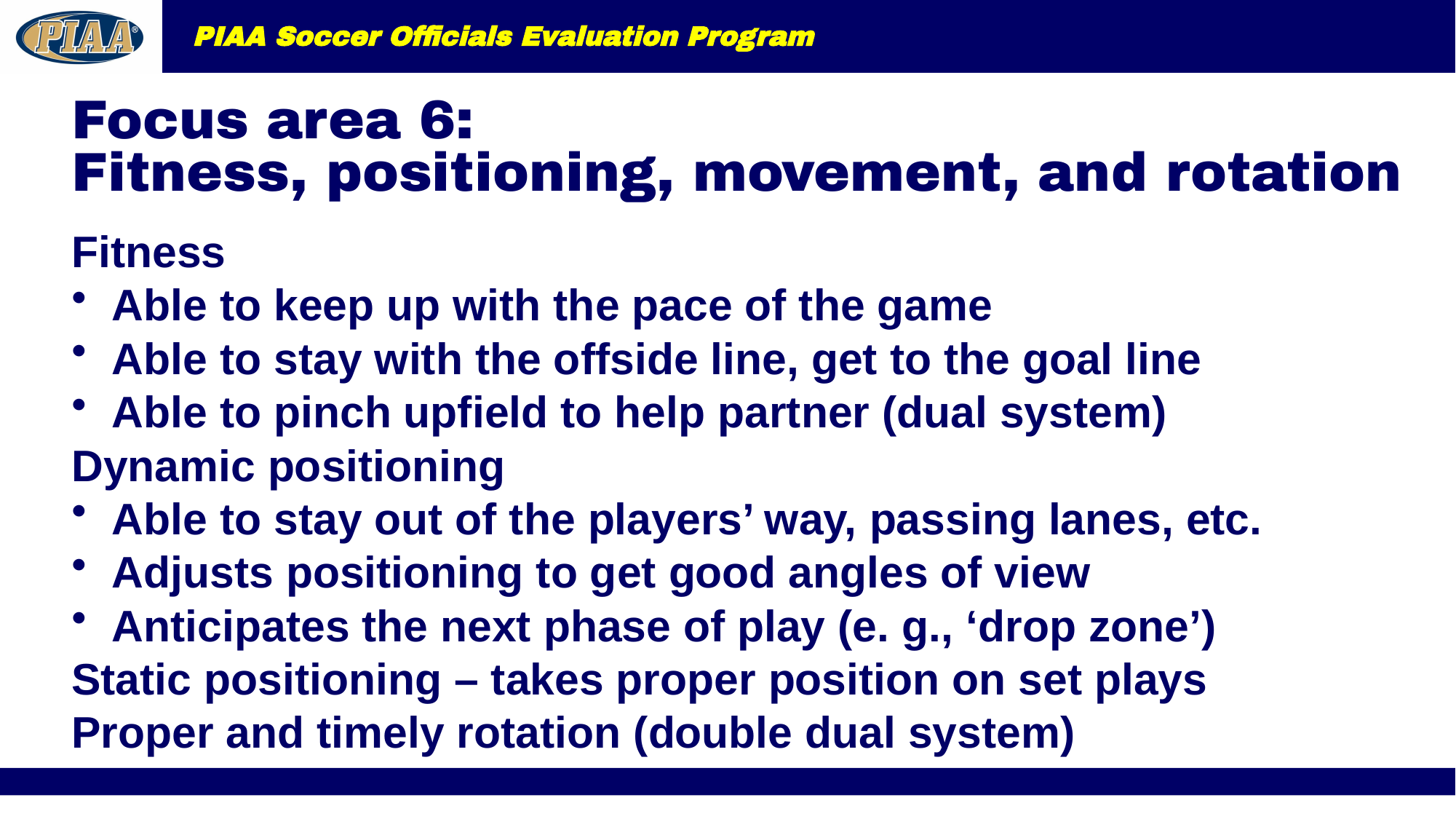

# Focus area 6: Fitness, positioning, movement, and rotation
Fitness
Able to keep up with the pace of the game
Able to stay with the offside line, get to the goal line
Able to pinch upfield to help partner (dual system)
Dynamic positioning
Able to stay out of the players’ way, passing lanes, etc.
Adjusts positioning to get good angles of view
Anticipates the next phase of play (e. g., ‘drop zone’)
Static positioning – takes proper position on set plays
Proper and timely rotation (double dual system)